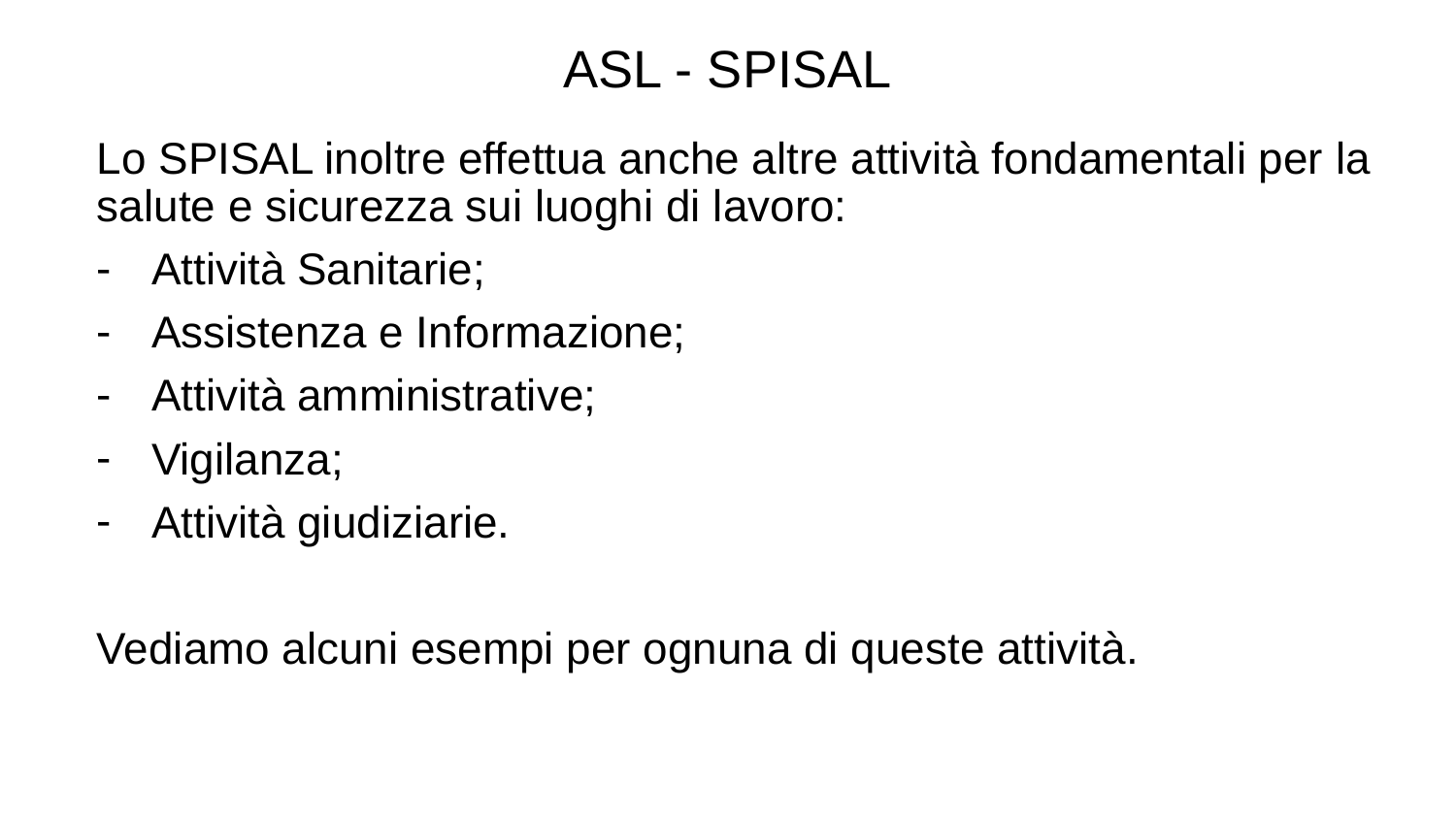

ASL - SPISAL

Lo SPISAL inoltre effettua anche altre attività fondamentali per la salute e sicurezza sui luoghi di lavoro:
Attività Sanitarie;
Assistenza e Informazione;
Attività amministrative;
Vigilanza;
Attività giudiziarie.

Vediamo alcuni esempi per ognuna di queste attività.